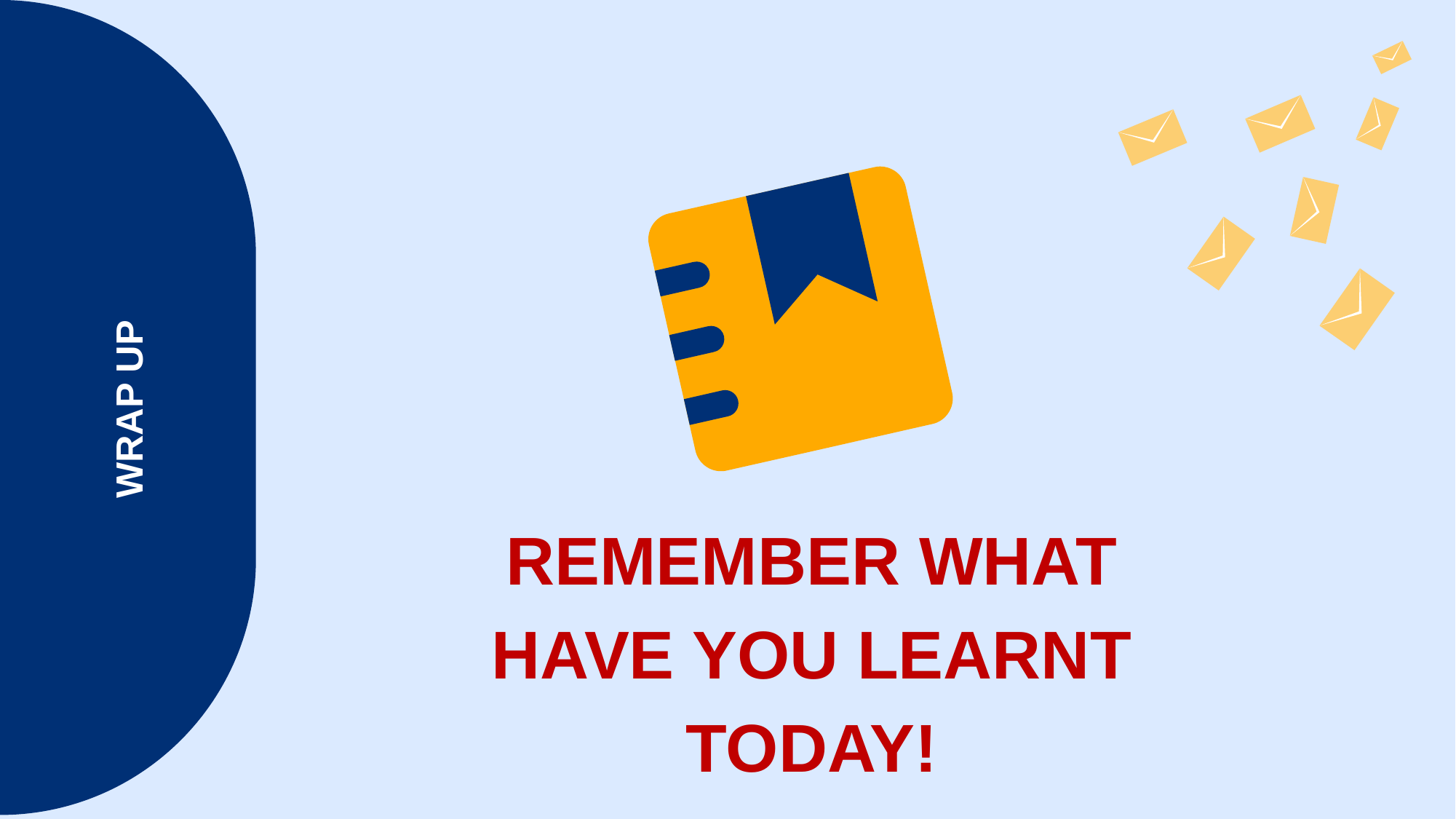

# WRAP UP
REMEMBER WHAT HAVE YOU LEARNT TODAY!